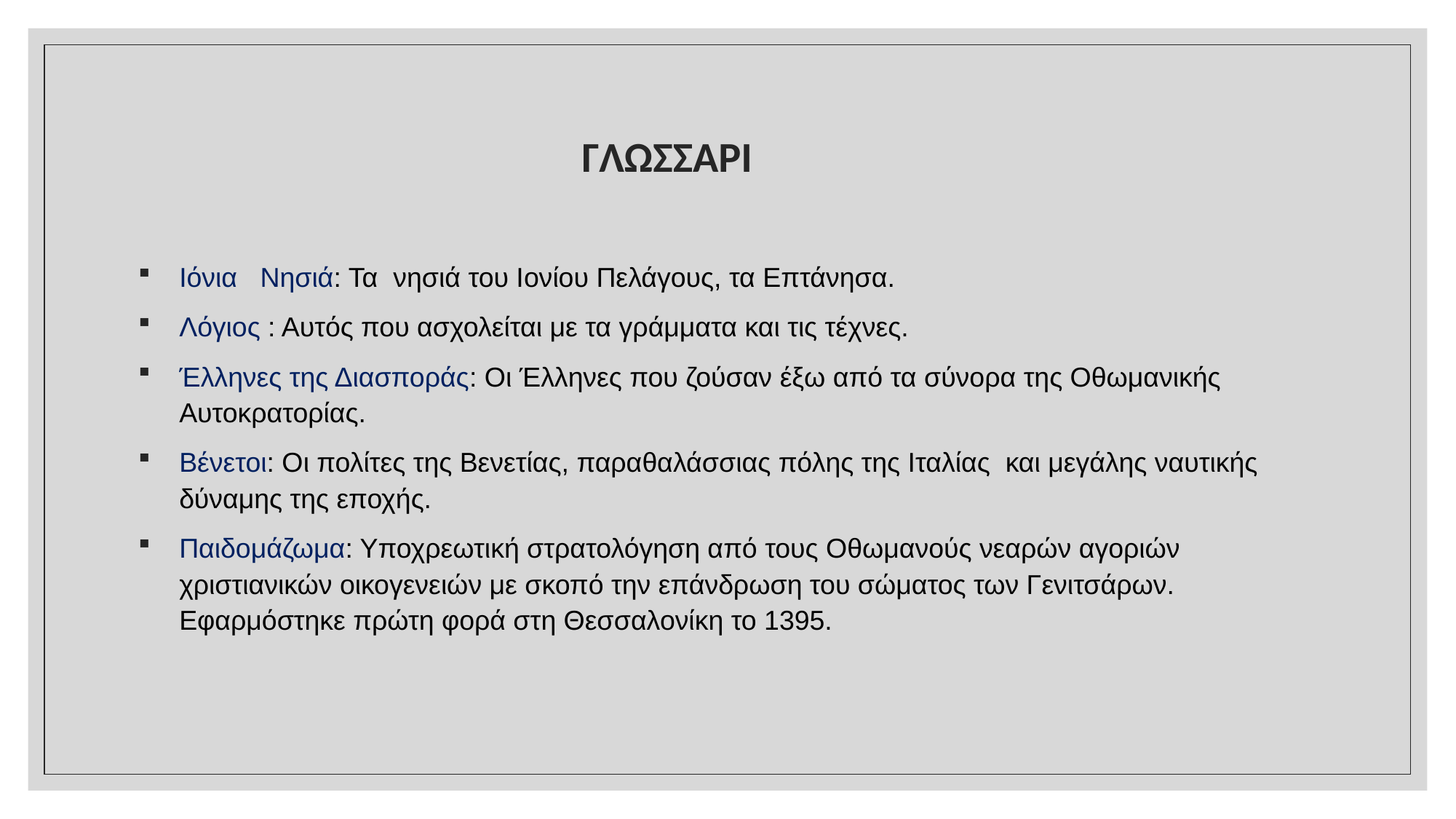

# ΓΛΩΣΣΑΡΙ
Ιόνια   Νησιά: Τα  νησιά του Ιονίου Πελάγους, τα Επτάνησα.
Λόγιος : Αυτός που ασχολείται με τα γράμματα και τις τέχνες.
Έλληνες της Διασποράς: Οι Έλληνες που ζούσαν έξω από τα σύνορα της Οθωμανικής Αυτοκρατορίας.
Βένετοι: Οι πολίτες της Βενετίας, παραθαλάσσιας πόλης της Ιταλίας  και μεγάλης ναυτικής δύναμης της εποχής.
Παιδομάζωμα: Υποχρεωτική στρατολόγηση από τους Οθωμανούς νεαρών αγοριών χριστιανικών οικογενειών με σκοπό την επάνδρωση του σώματος των Γενιτσάρων. Εφαρμόστηκε πρώτη φορά στη Θεσσαλονίκη το 1395.